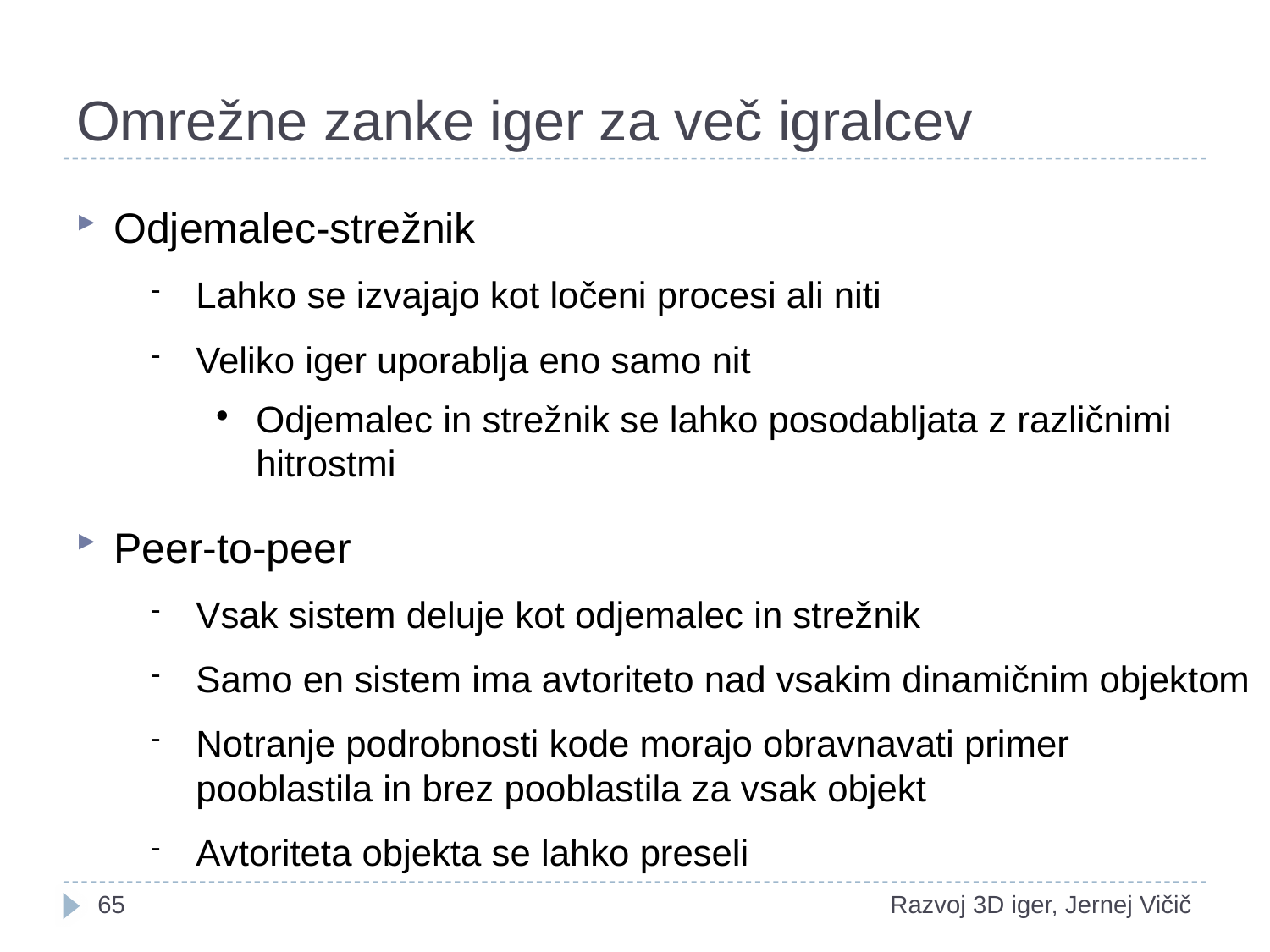

# Omrežne zanke iger za več igralcev
Odjemalec-strežnik
Lahko se izvajajo kot ločeni procesi ali niti
Veliko iger uporablja eno samo nit
Odjemalec in strežnik se lahko posodabljata z različnimi hitrostmi
Peer-to-peer
Vsak sistem deluje kot odjemalec in strežnik
Samo en sistem ima avtoriteto nad vsakim dinamičnim objektom
Notranje podrobnosti kode morajo obravnavati primer pooblastila in brez pooblastila za vsak objekt
Avtoriteta objekta se lahko preseli
65
Razvoj 3D iger, Jernej Vičič